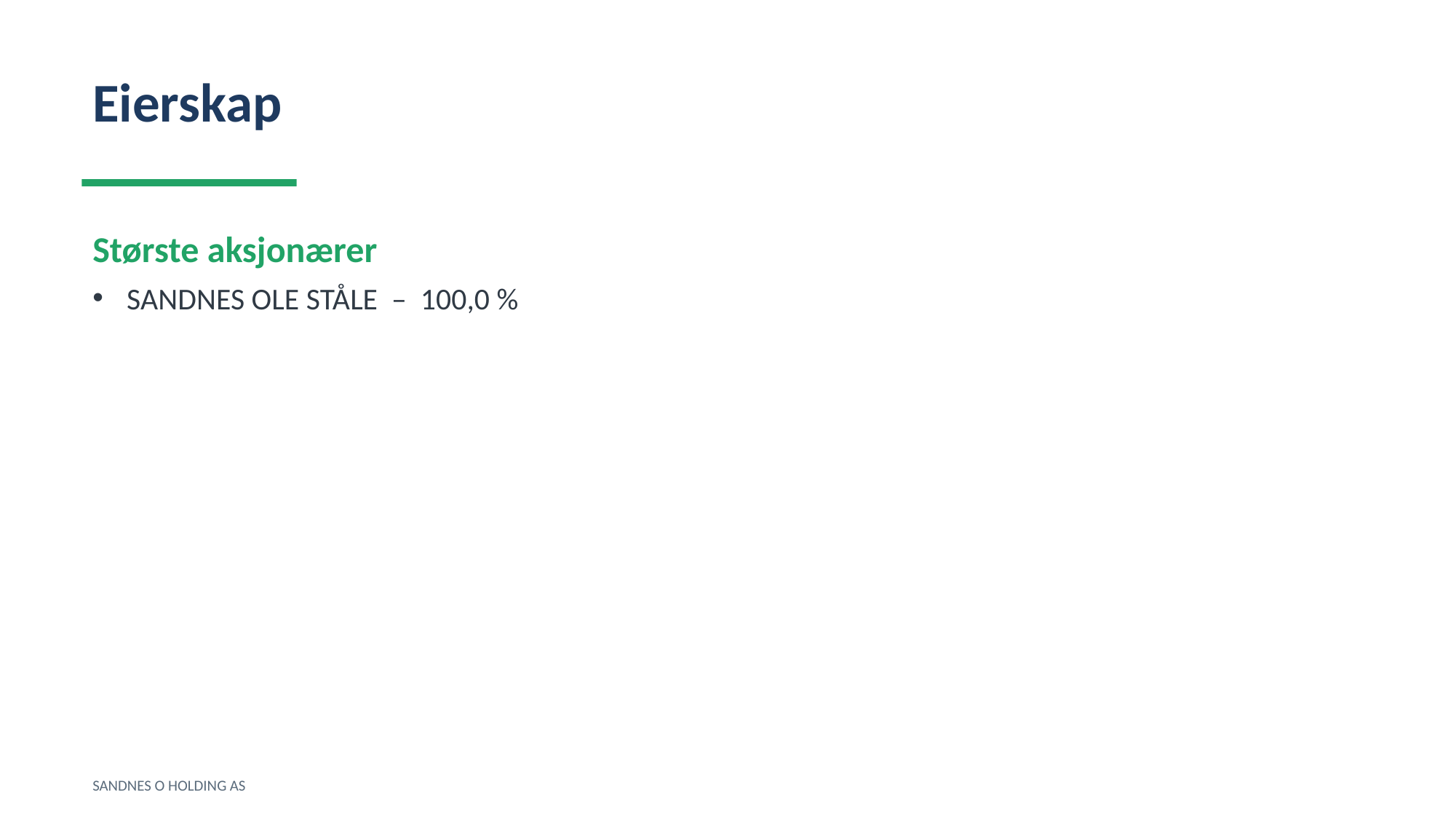

Eierskap

Største aksjonærer
SANDNES OLE STÅLE  –  100,0 %
SANDNES O HOLDING AS